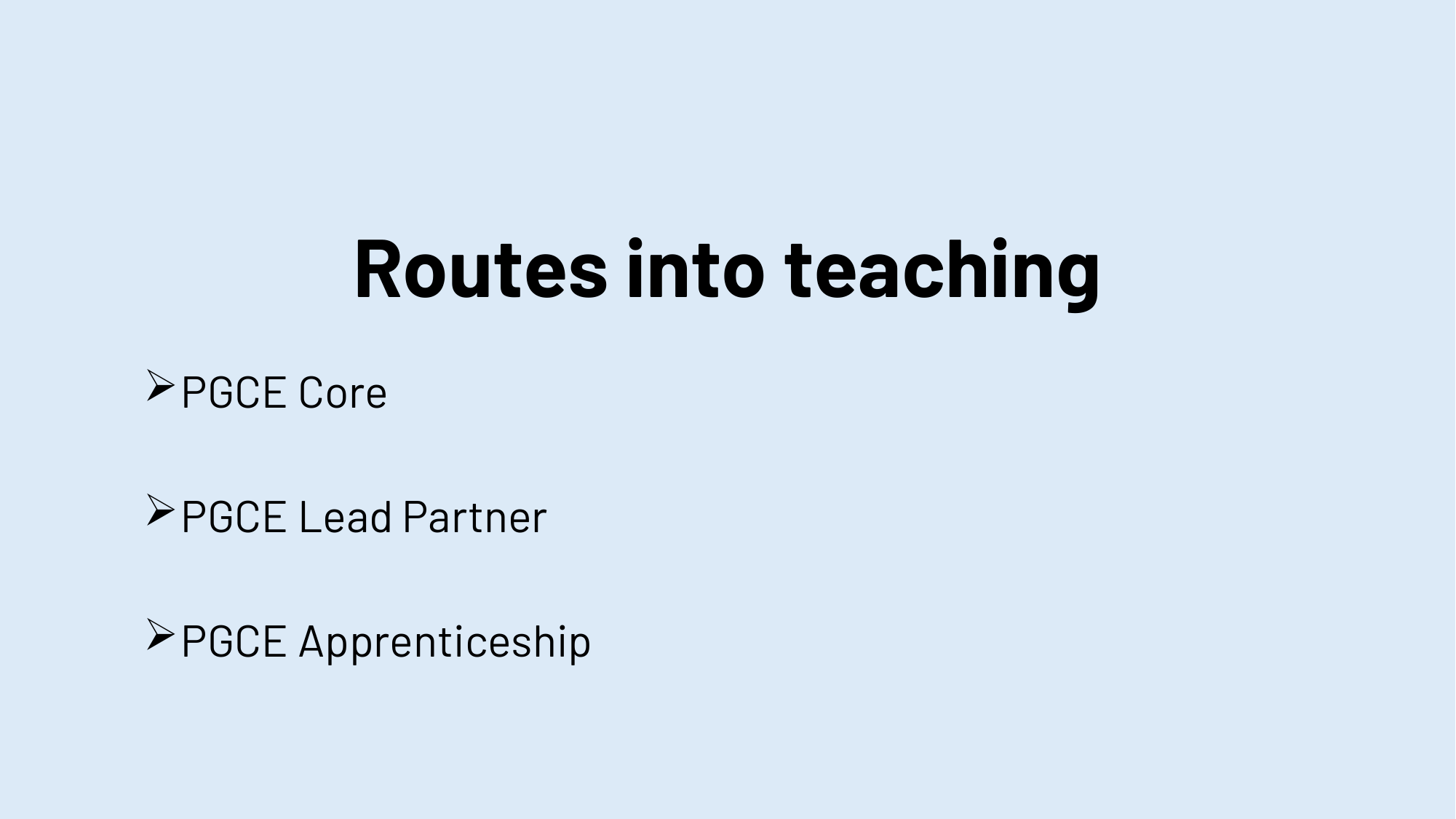

# Routes into teaching
PGCE Core

PGCE Lead Partner

PGCE Apprenticeship